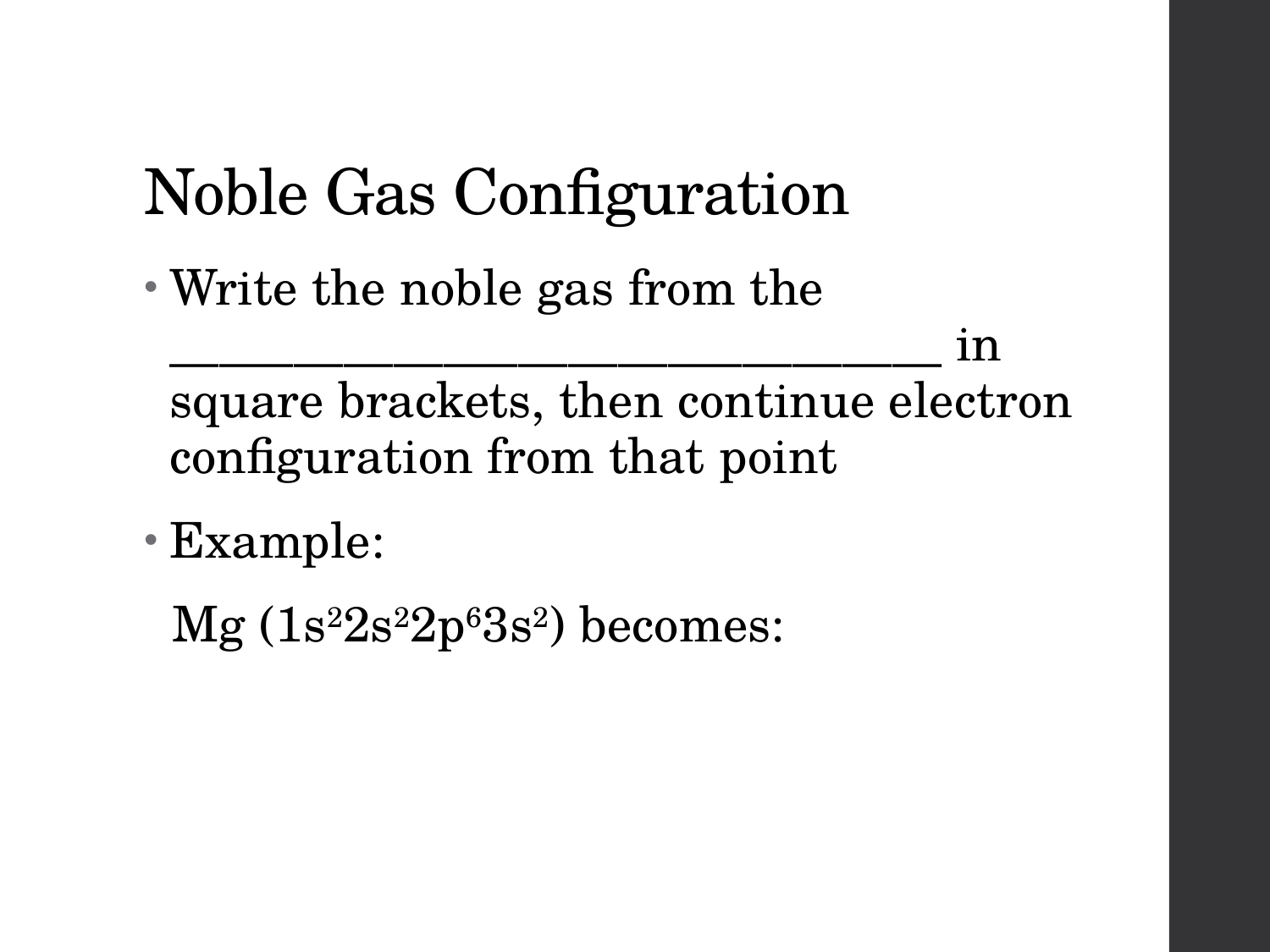

# Noble Gas Configuration
Write the noble gas from the _______________________________ in square brackets, then continue electron configuration from that point
Example:
  Mg (1s22s22p63s2) becomes: